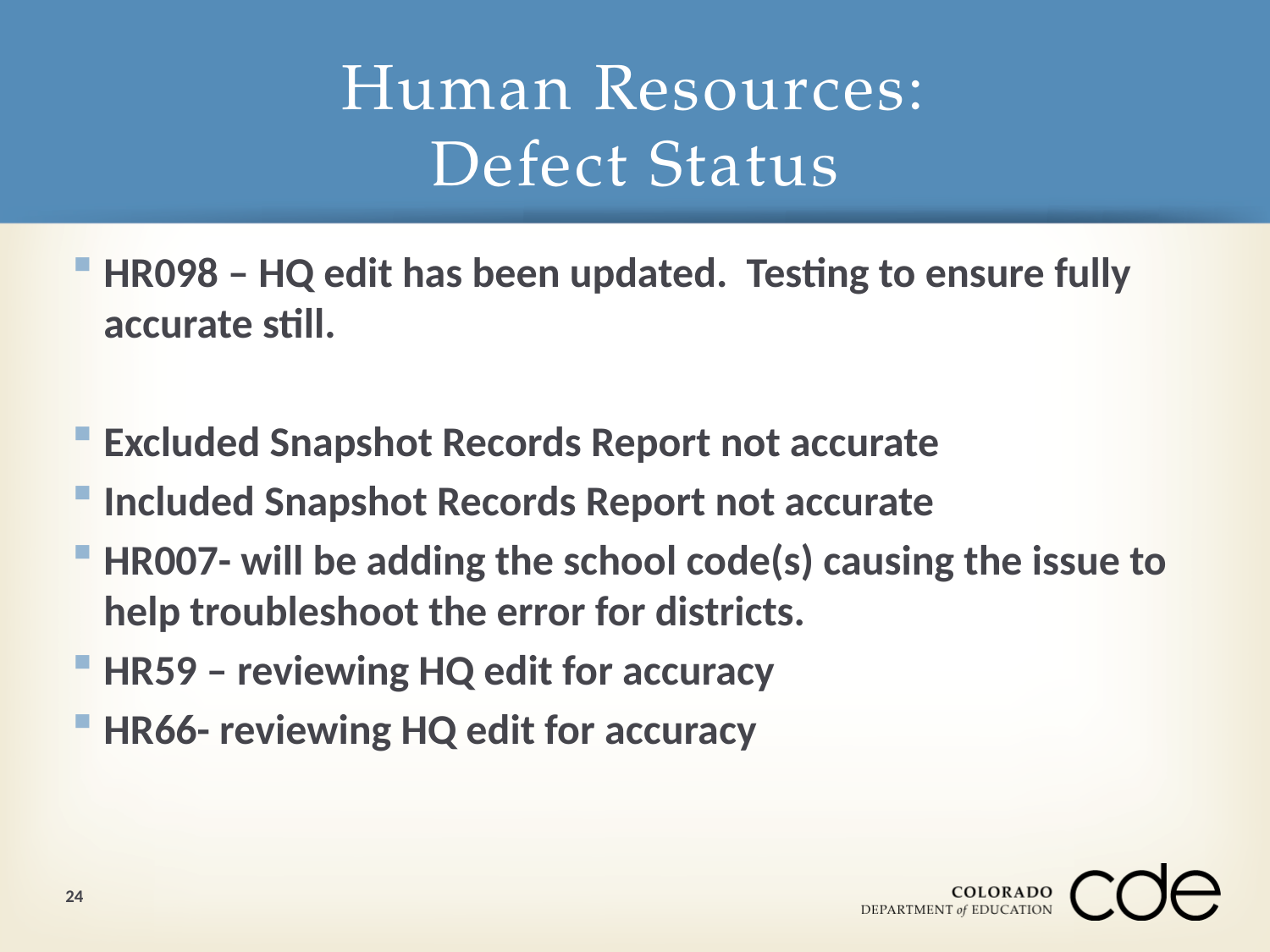

# Human Resources: Defect Status
HR098 – HQ edit has been updated.  Testing to ensure fully accurate still.

Excluded Snapshot Records Report not accurate
Included Snapshot Records Report not accurate
HR007- will be adding the school code(s) causing the issue to help troubleshoot the error for districts.
HR59 – reviewing HQ edit for accuracy
HR66- reviewing HQ edit for accuracy

24